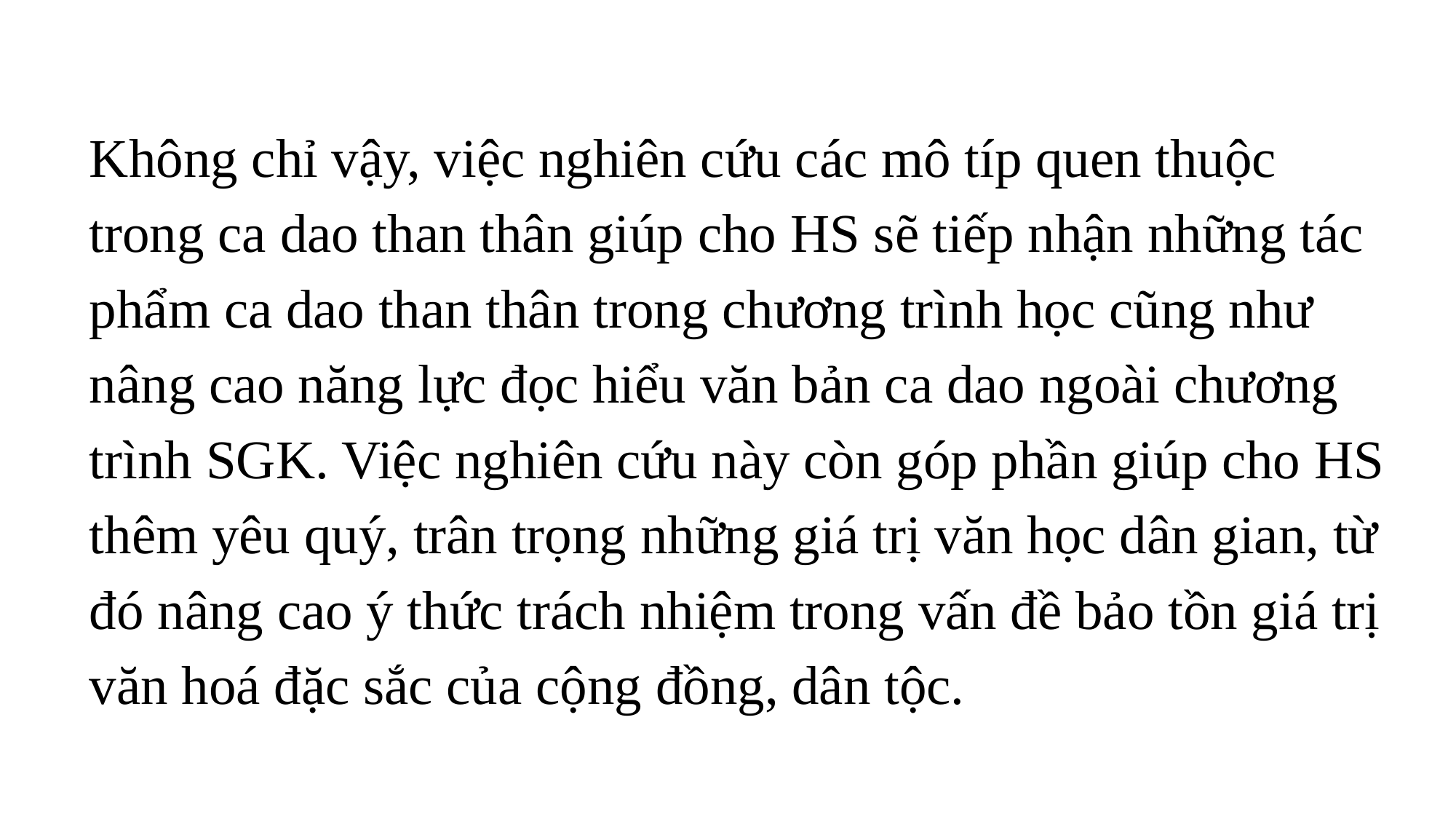

Không chỉ vậy, việc nghiên cứu các mô típ quen thuộc trong ca dao than thân giúp cho HS sẽ tiếp nhận những tác phẩm ca dao than thân trong chương trình học cũng như nâng cao năng lực đọc hiểu văn bản ca dao ngoài chương trình SGK. Việc nghiên cứu này còn góp phần giúp cho HS thêm yêu quý, trân trọng những giá trị văn học dân gian, từ đó nâng cao ý thức trách nhiệm trong vấn đề bảo tồn giá trị văn hoá đặc sắc của cộng đồng, dân tộc.